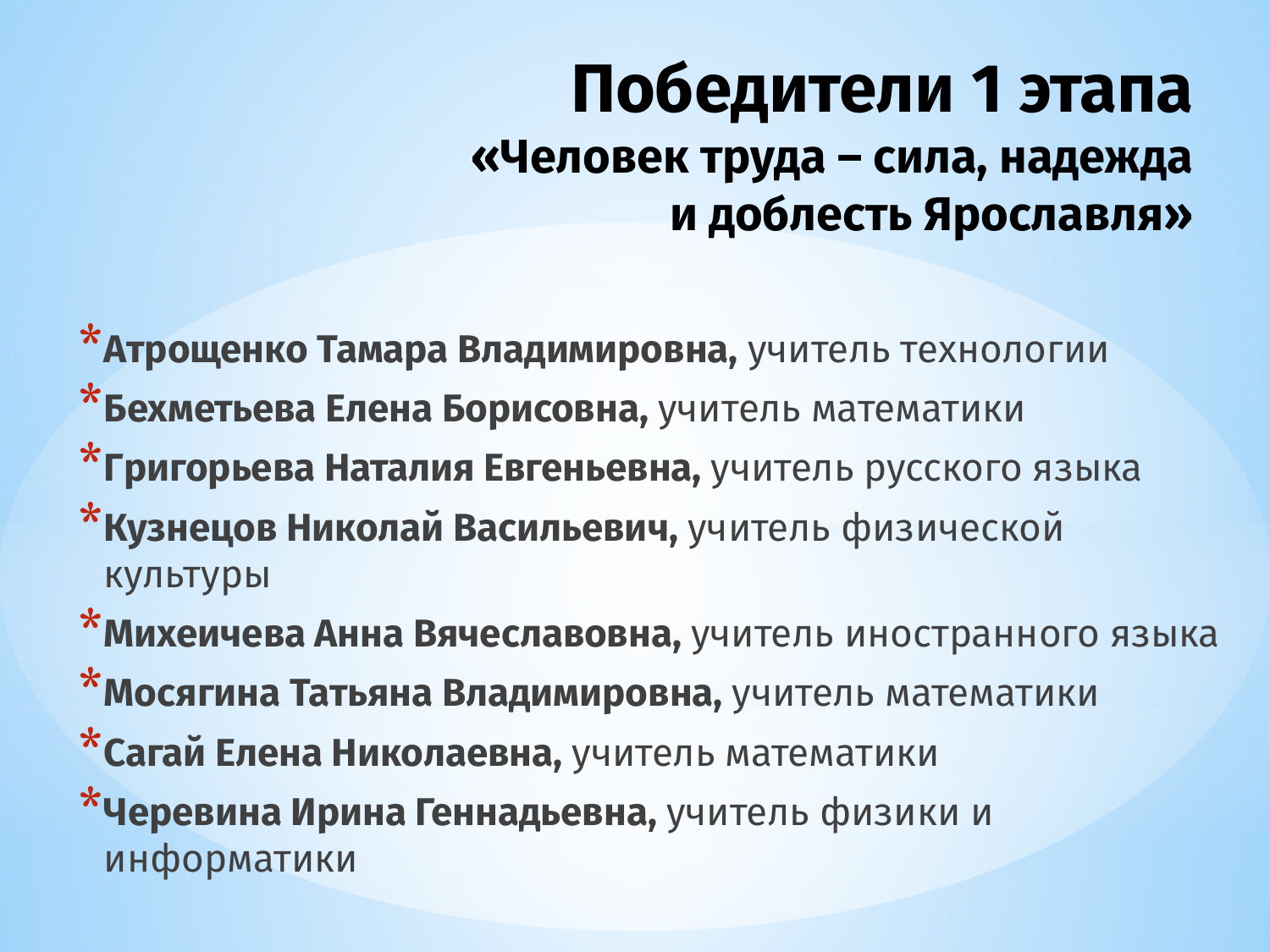

# Победители 1 этапа «Человек труда – сила, надежда и доблесть Ярославля»
Атрощенко Тамара Владимировна, учитель технологии
Бехметьева Елена Борисовна, учитель математики
Григорьева Наталия Евгеньевна, учитель русского языка
Кузнецов Николай Васильевич, учитель физической культуры
Михеичева Анна Вячеславовна, учитель иностранного языка
Мосягина Татьяна Владимировна, учитель математики
Сагай Елена Николаевна, учитель математики
Черевина Ирина Геннадьевна, учитель физики и информатики